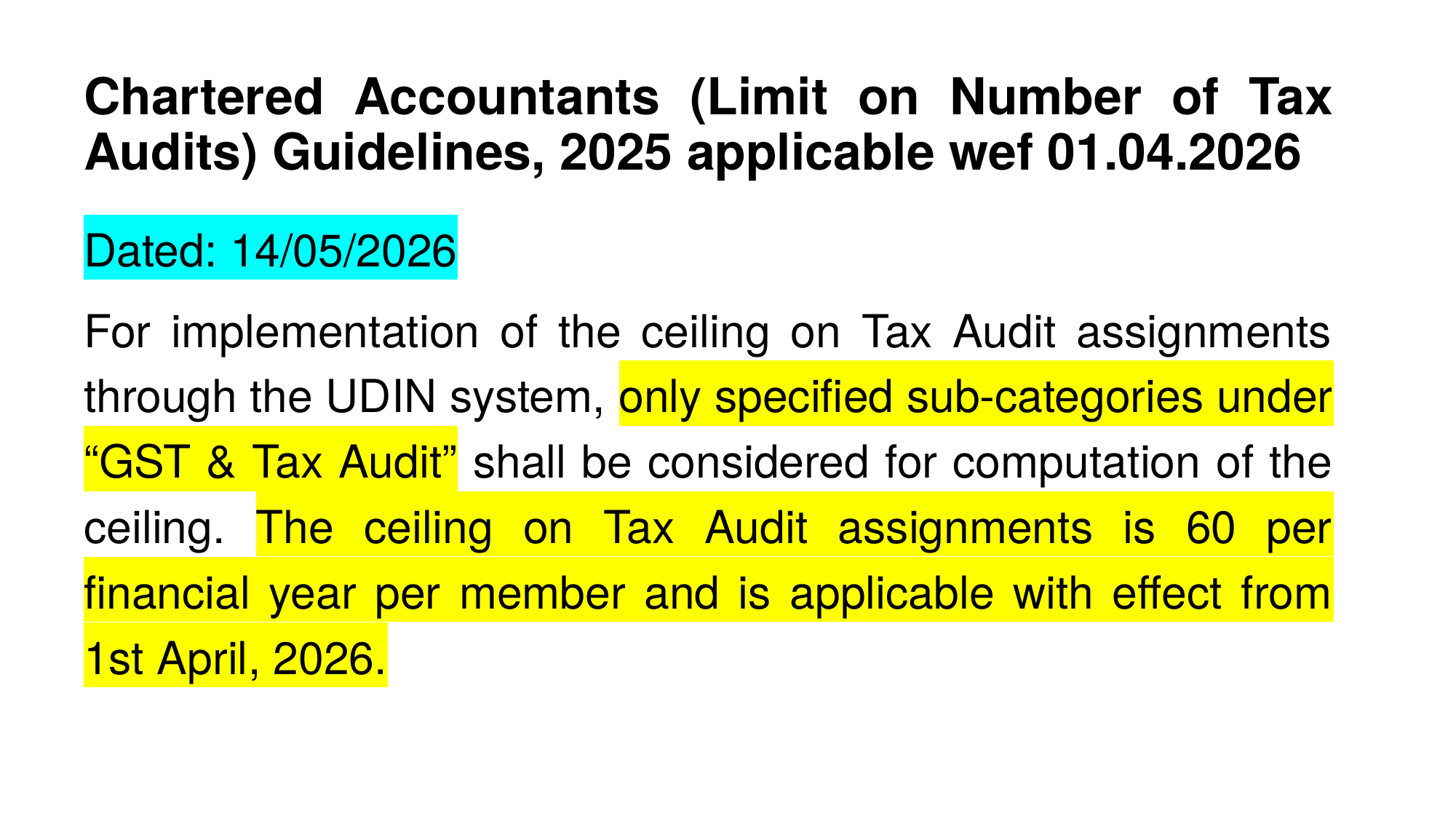

# Chartered Accountants (Limit on Number of Tax Audits) Guidelines, 2025 applicable wef 01.04.2026
Dated: 14/05/2026
For implementation of the ceiling on Tax Audit assignments through the UDIN system, only specified sub-categories under “GST & Tax Audit” shall be considered for computation of the ceiling. The ceiling on Tax Audit assignments is 60 per financial year per member and is applicable with effect from 1st April, 2026.